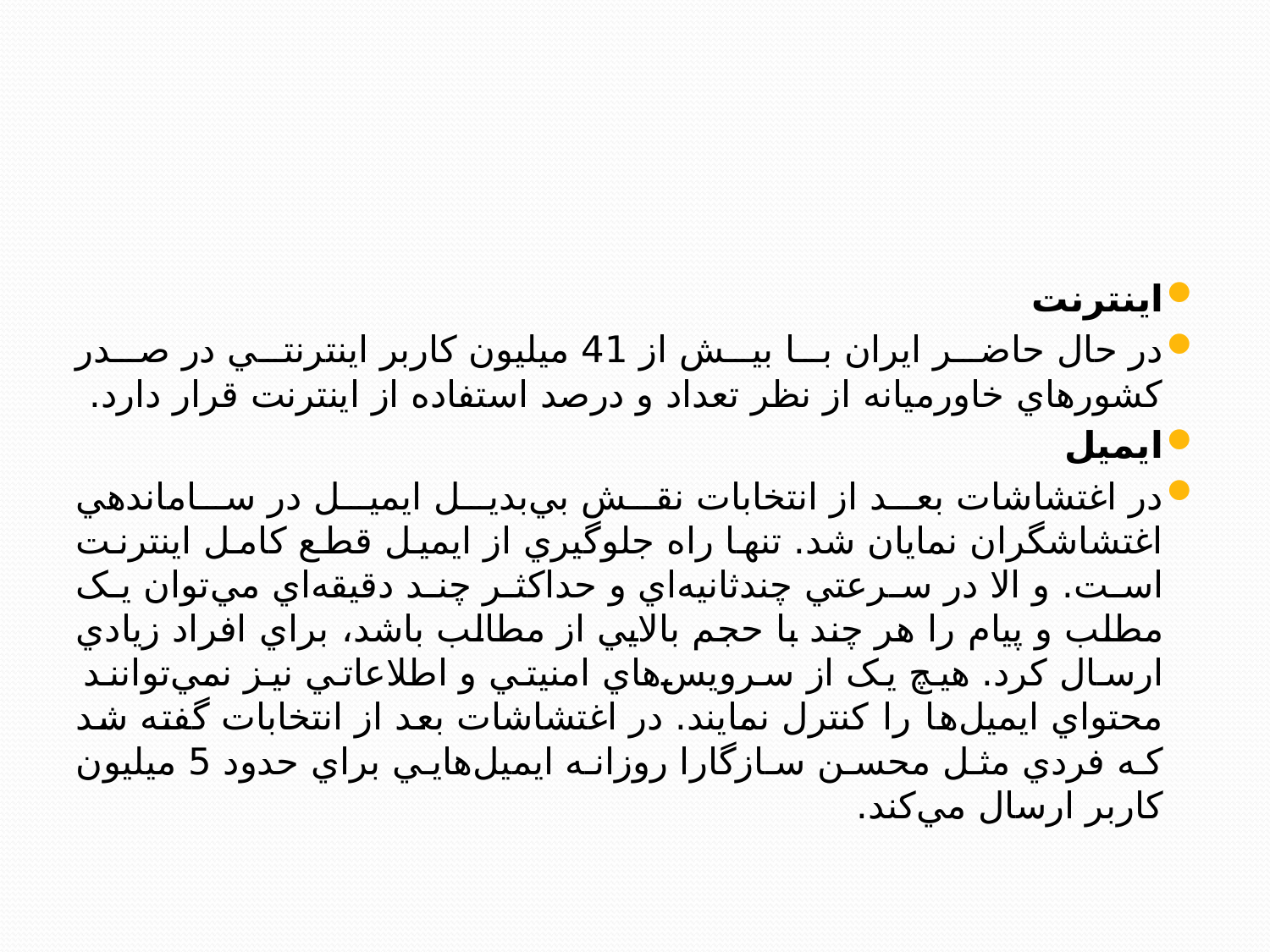

#
اينترنت
در حال حاضر ايران با بيش از 41 ميليون کاربر اينترنتي در صدر کشورهاي خاورميانه از نظر تعداد و درصد استفاده از اينترنت قرار دارد.
ايميل
در اغتشاشات بعد از انتخابات نقش بي‌بديل ايميل در ساماندهي اغتشاشگران نمايان شد. تنها راه جلوگيري از ايميل قطع کامل اينترنت است. و الا در سرعتي چندثانيه‌اي و حداکثر چند دقيقه‌اي مي‌توان يک مطلب و پيام را هر چند با حجم بالايي از مطالب باشد، براي افراد زيادي ارسال کرد. هيچ يک از سرويس‌هاي امنيتي و اطلاعاتي نيز نمي‌توانند محتواي ايميل‌ها را کنترل نمايند. در اغتشاشات بعد از انتخابات گفته شد که فردي مثل محسن سازگارا روزانه ايميل‌هايي براي حدود 5 ميليون کاربر ارسال مي‌کند.